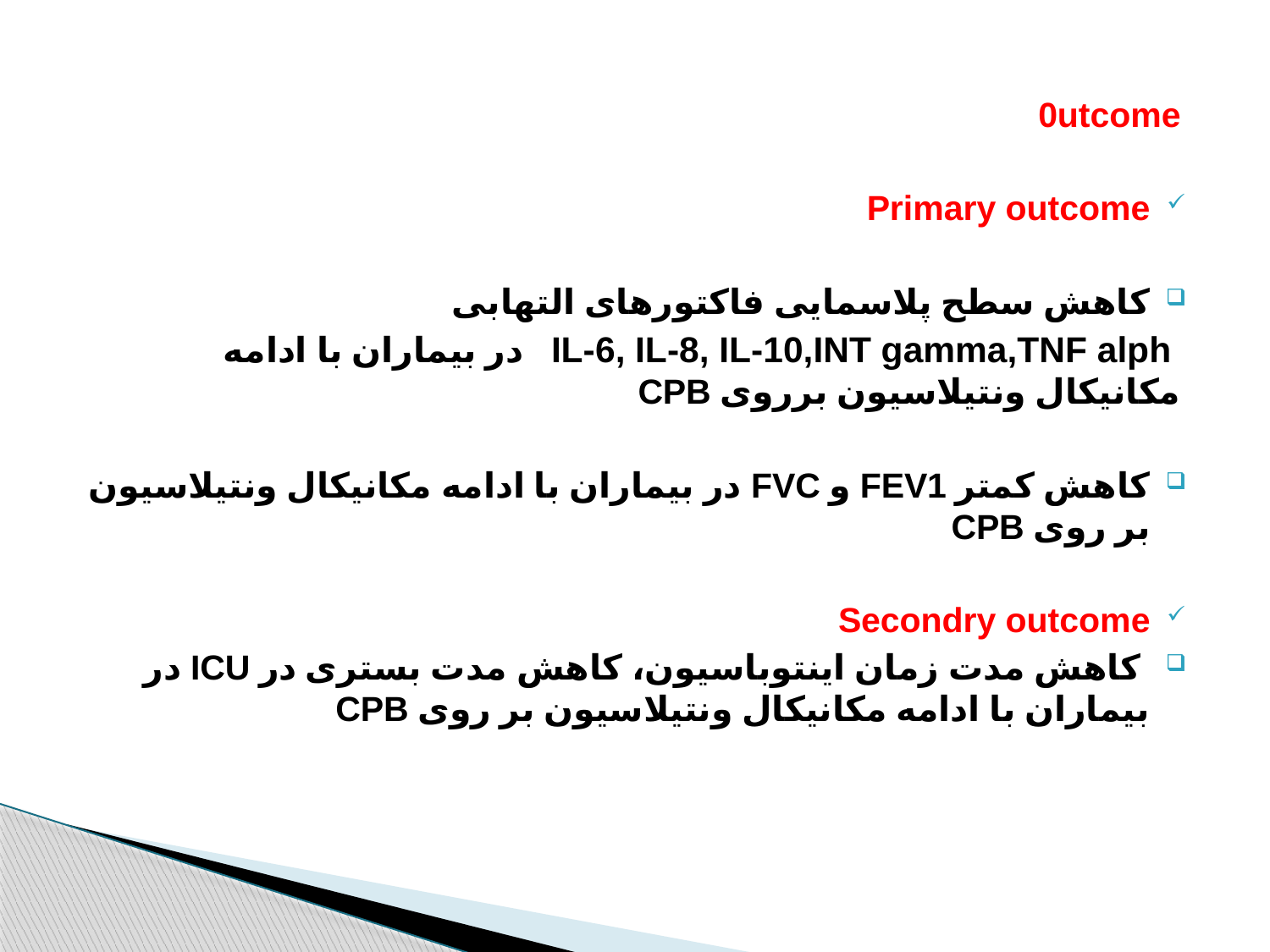

0utcome

Primary outcome

کاهش سطح پلاسمایی فاکتورهای التهابی
 IL-6, IL-8, IL-10,INT gamma,TNF alph   در بیماران با ادامه مکانیکال ونتیلاسیون برروی CPB

کاهش کمتر FEV1 و FVC در بیماران با ادامه مکانیکال ونتیلاسیون بر روی CPB

Secondry outcome
 کاهش مدت زمان اینتوباسیون، کاهش مدت بستری در ICU در بیماران با ادامه مکانیکال ونتیلاسیون بر روی CPB